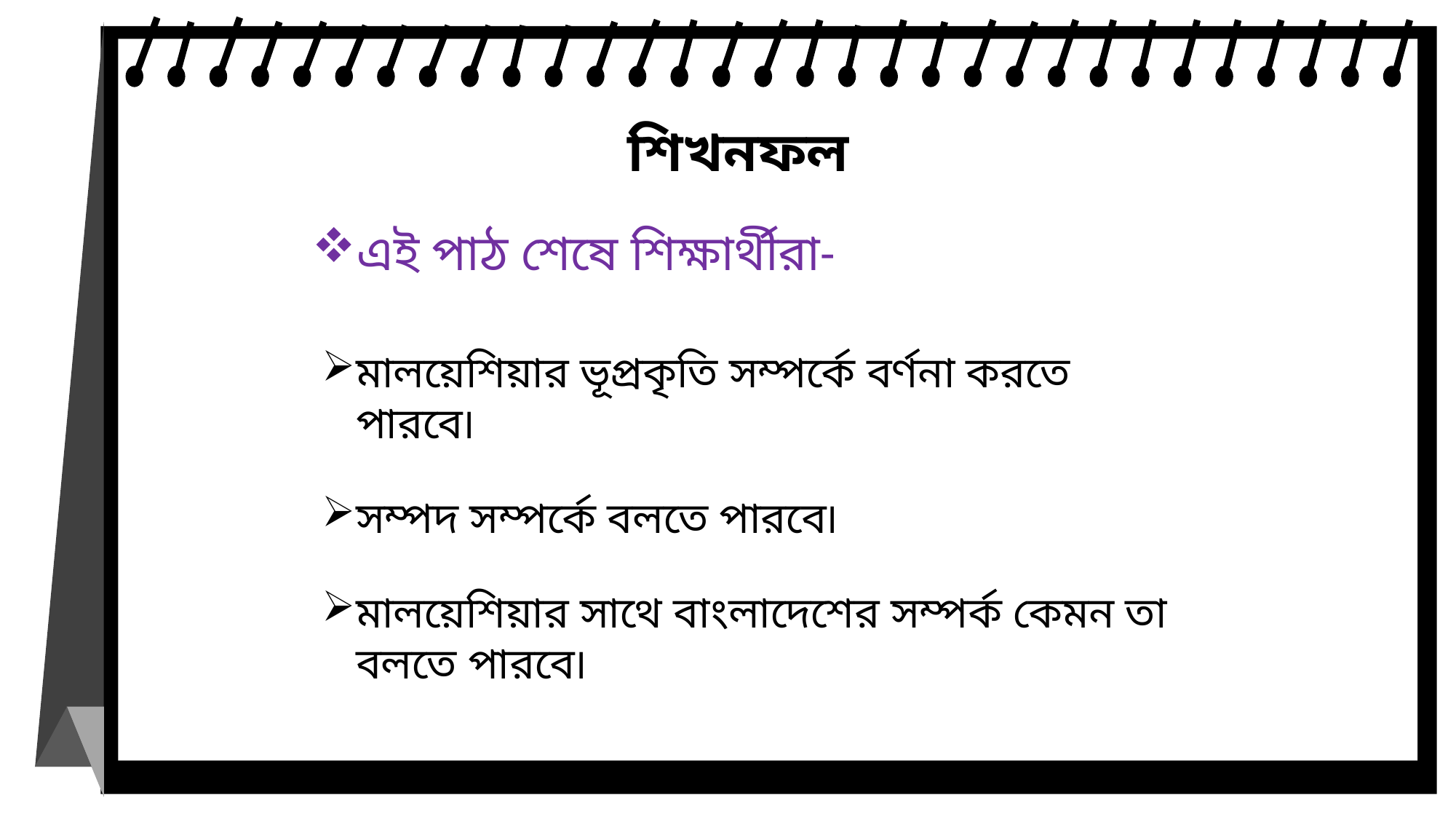

শিখনফল
এই পাঠ শেষে শিক্ষার্থীরা-
মালয়েশিয়ার ভূপ্রকৃতি সম্পর্কে বর্ণনা করতে পারবে৷

সম্পদ সম্পর্কে বলতে পারবে৷

মালয়েশিয়ার সাথে বাংলাদেশের সম্পর্ক কেমন তা বলতে পারবে৷